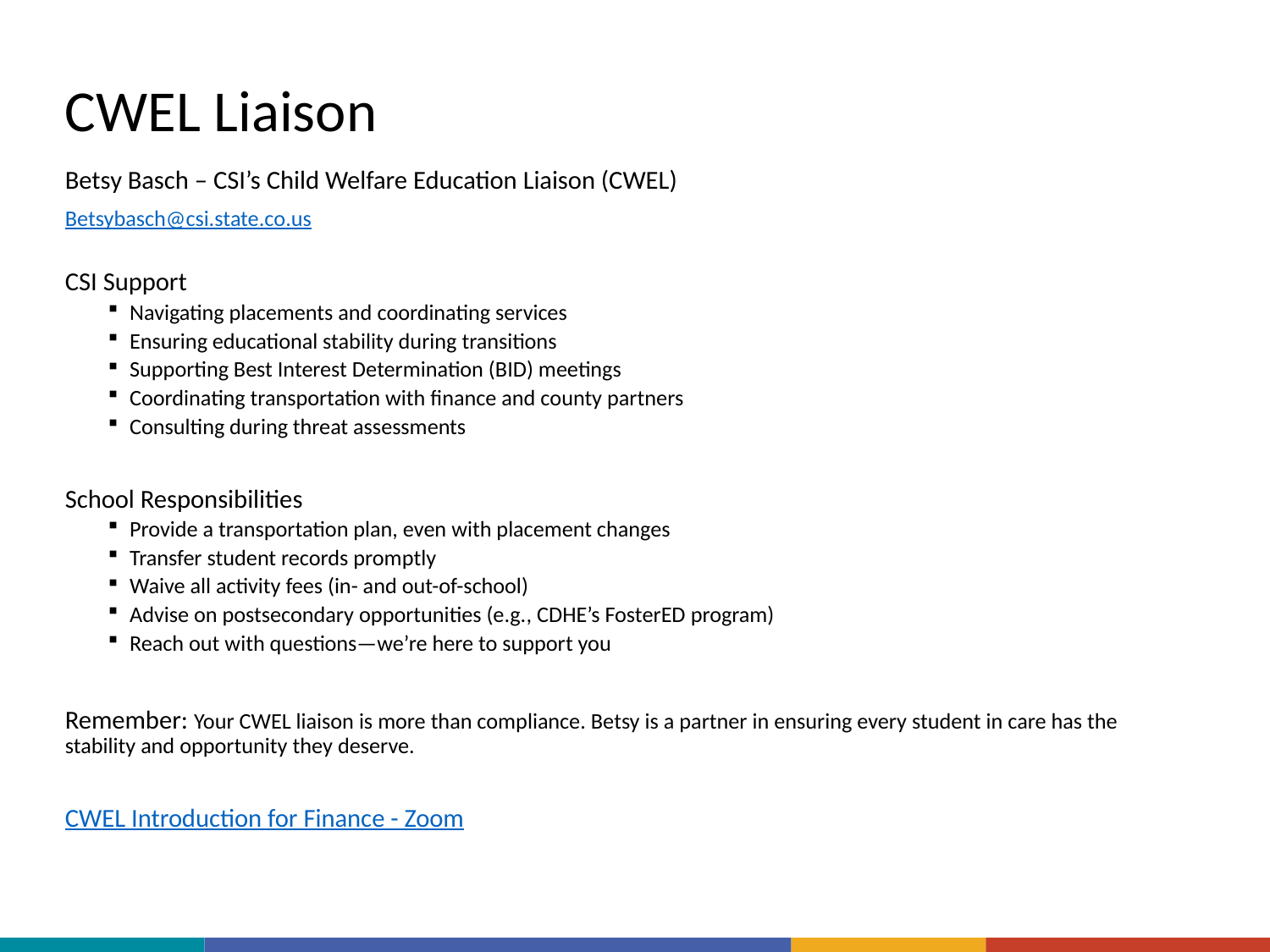

# CWEL Liaison
Betsy Basch – CSI’s Child Welfare Education Liaison (CWEL)
Betsybasch@csi.state.co.us
CSI Support
Navigating placements and coordinating services
Ensuring educational stability during transitions
Supporting Best Interest Determination (BID) meetings
Coordinating transportation with finance and county partners
Consulting during threat assessments

School Responsibilities
Provide a transportation plan, even with placement changes
Transfer student records promptly
Waive all activity fees (in- and out-of-school)
Advise on postsecondary opportunities (e.g., CDHE’s FosterED program)
Reach out with questions—we’re here to support you

Remember: Your CWEL liaison is more than compliance. Betsy is a partner in ensuring every student in care has the stability and opportunity they deserve.

CWEL Introduction for Finance - Zoom